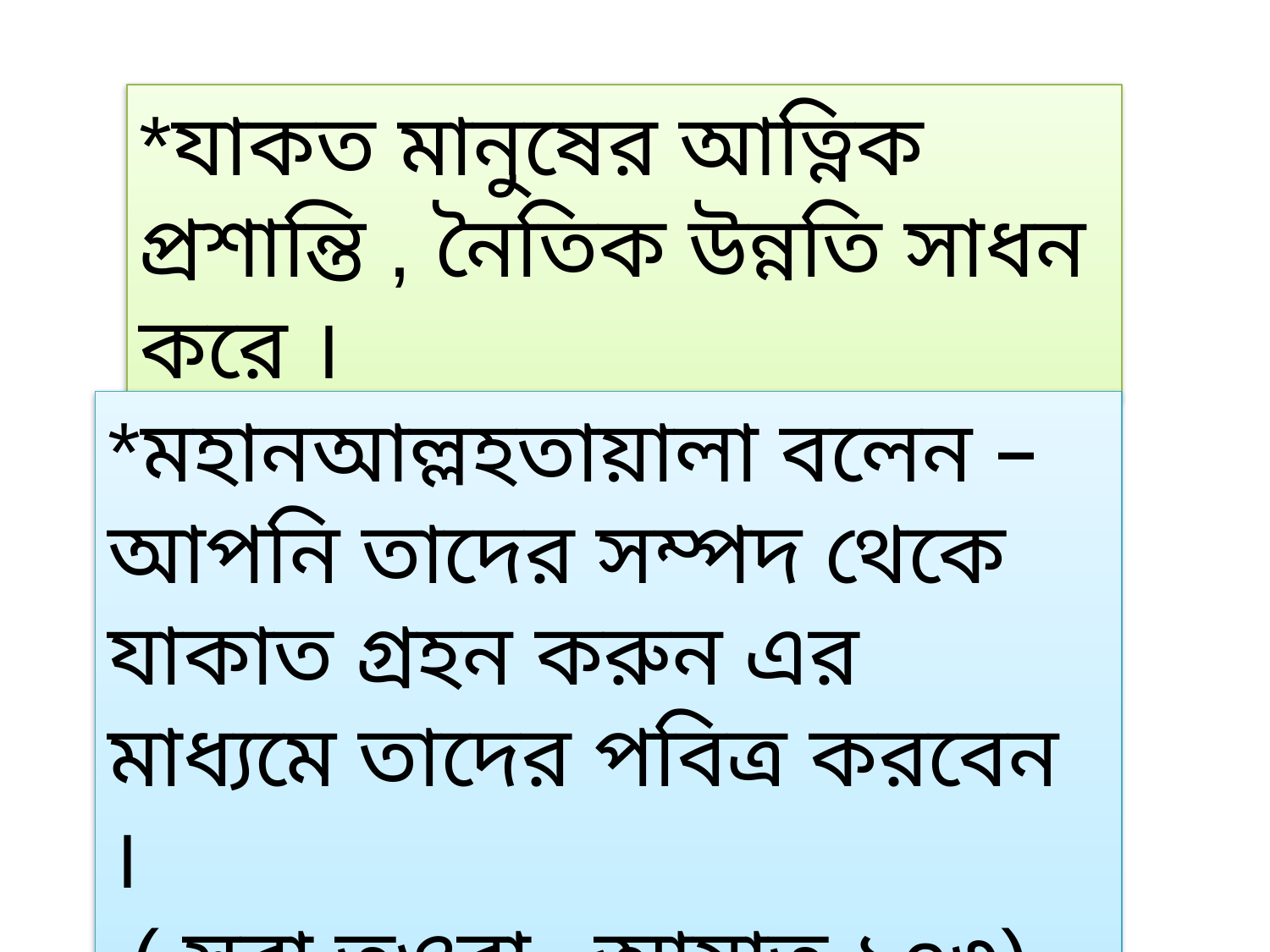

*যাকত মানুষের আত্নিক প্রশান্তি , নৈতিক উন্নতি সাধন করে ।
*মহানআল্লহতায়ালা বলেন –আপনি তাদের সম্পদ থেকে যাকাত গ্রহন করুন এর মাধ্যমে তাদের পবিত্র করবেন ।
 ( সুরা তওবা –আয়াত ১০৩)